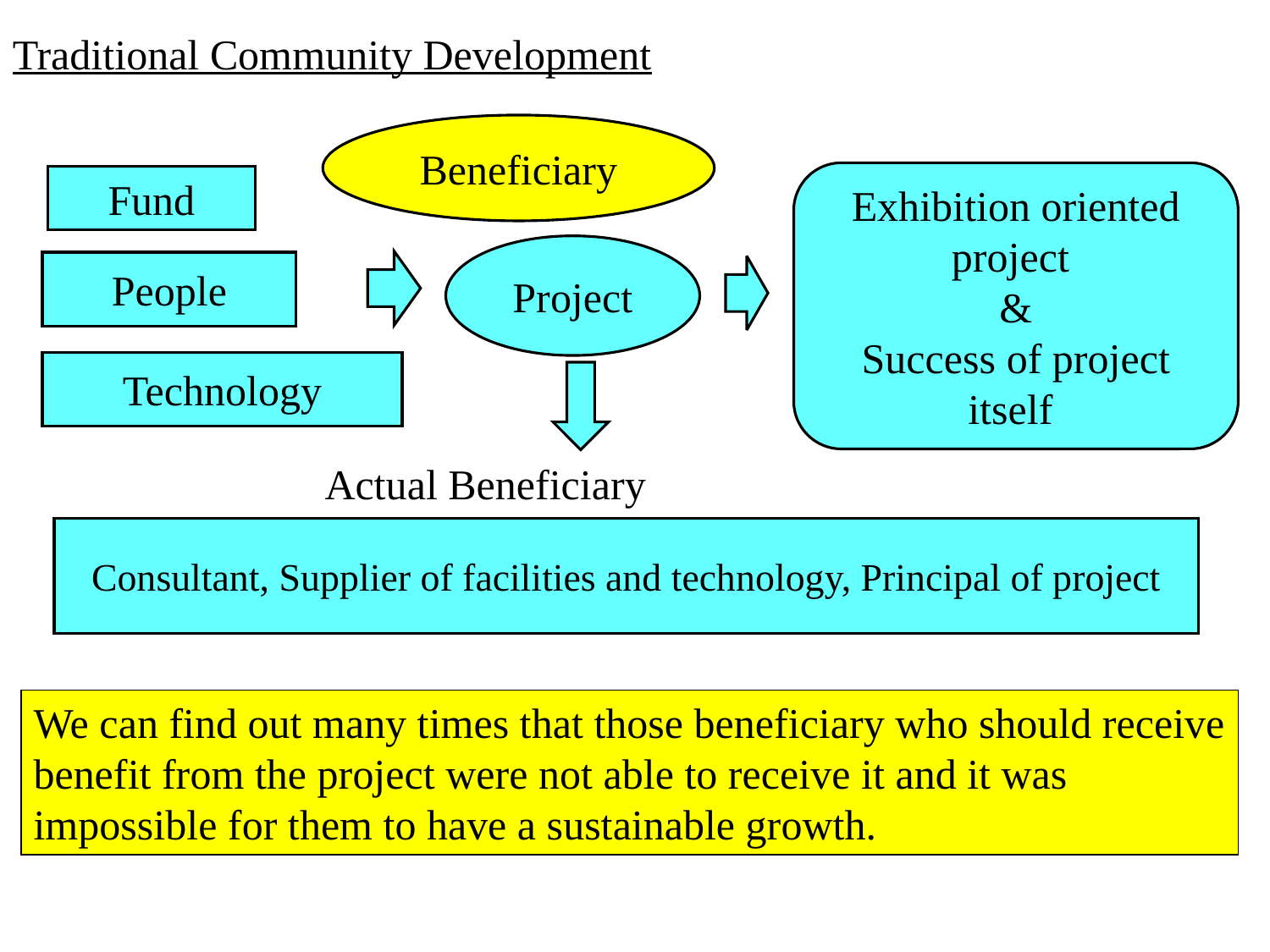

Traditional Community Development
Beneficiary
Exhibition oriented project
&
Success of project itself
Fund
Project

People

Technology

   Actual Beneficiary
Consultant, Supplier of facilities and technology, Principal of project
We can find out many times that those beneficiary who should receive benefit from the project were not able to receive it and it was impossible for them to have a sustainable growth.